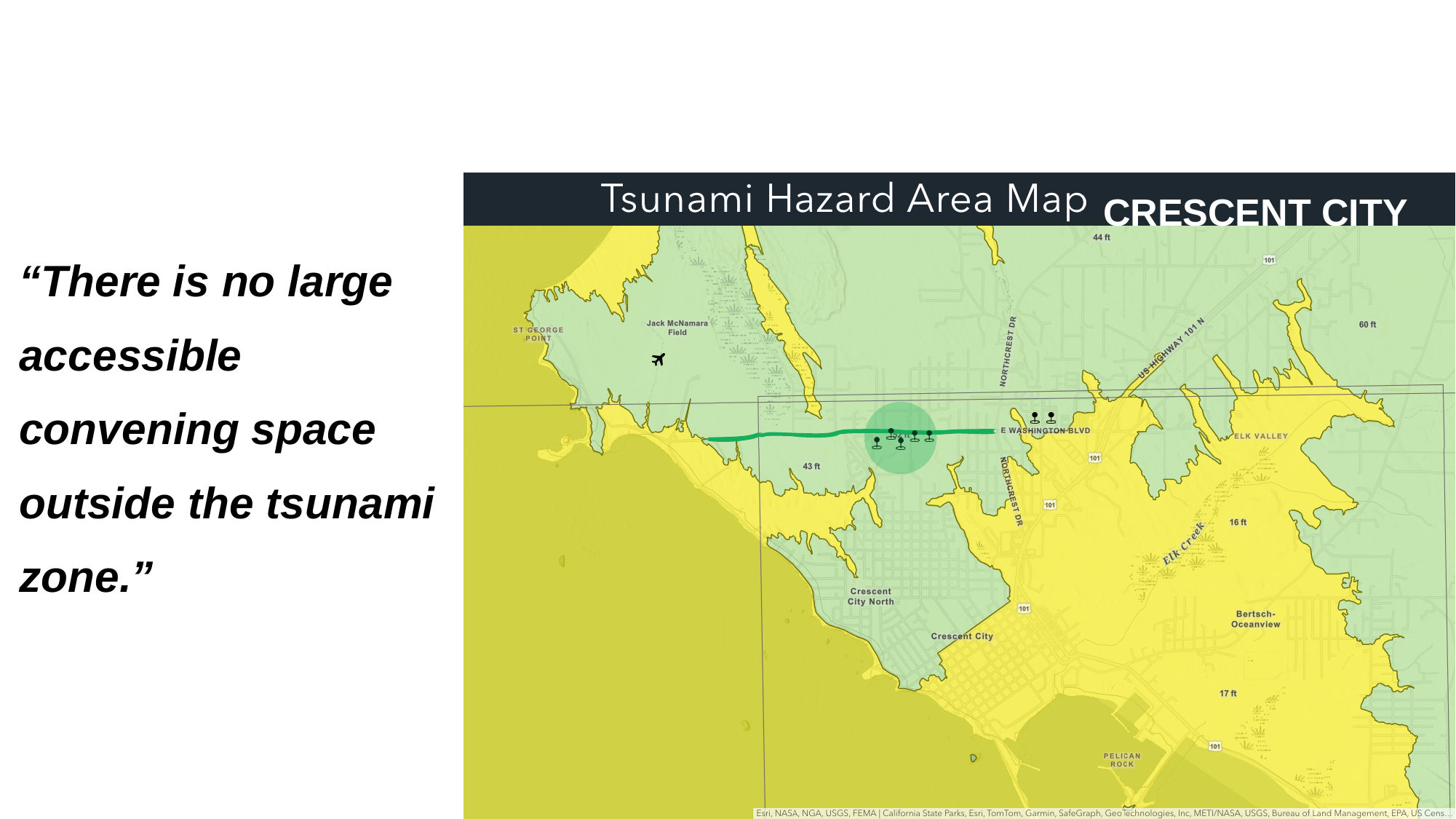

CRESCENT CITY

“There is no large accessible convening space outside the tsunami zone.”